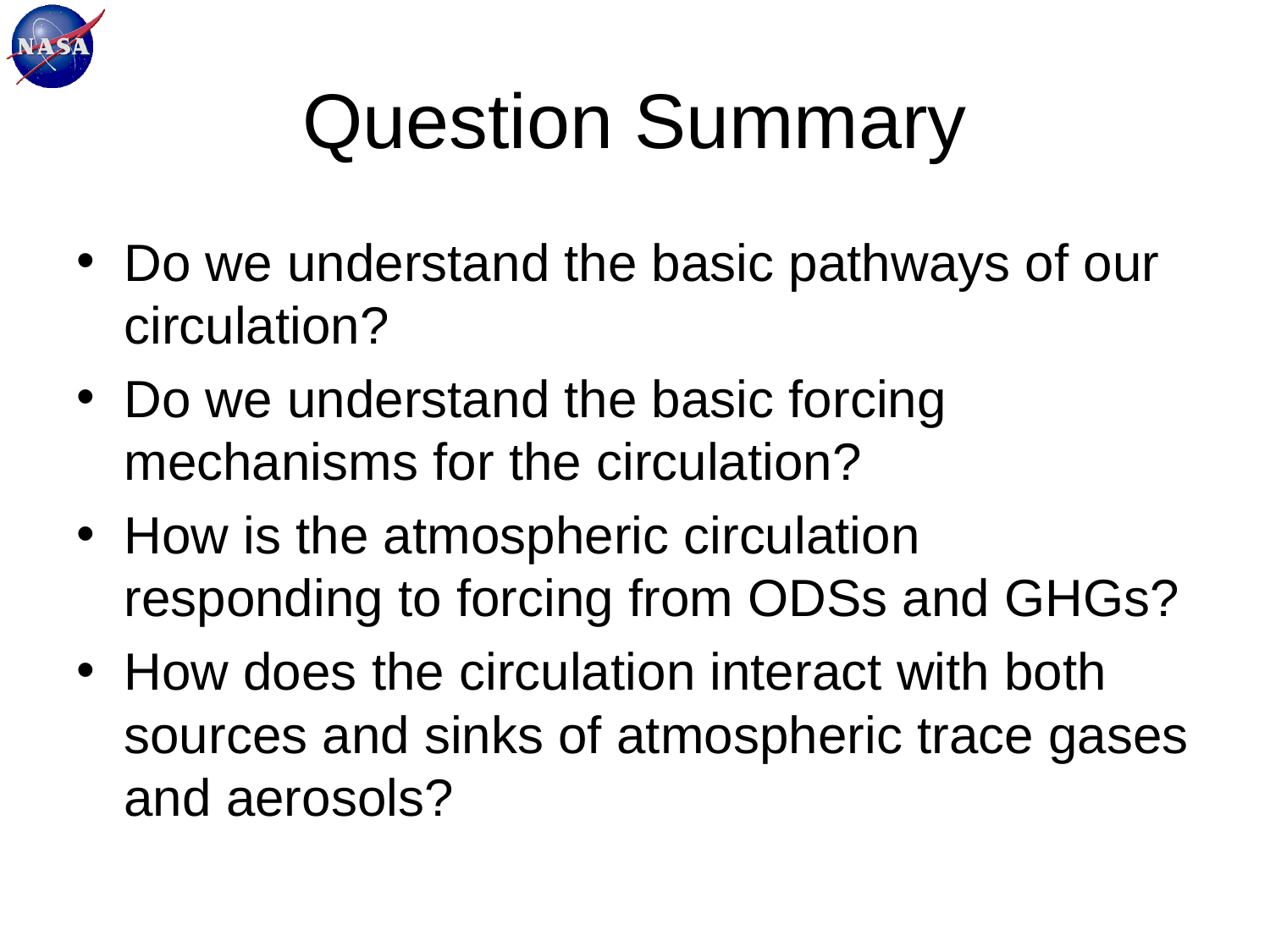

# Question Summary
Do we understand the basic pathways of our circulation?
Do we understand the basic forcing mechanisms for the circulation?
How is the atmospheric circulation responding to forcing from ODSs and GHGs?
How does the circulation interact with both sources and sinks of atmospheric trace gases and aerosols?